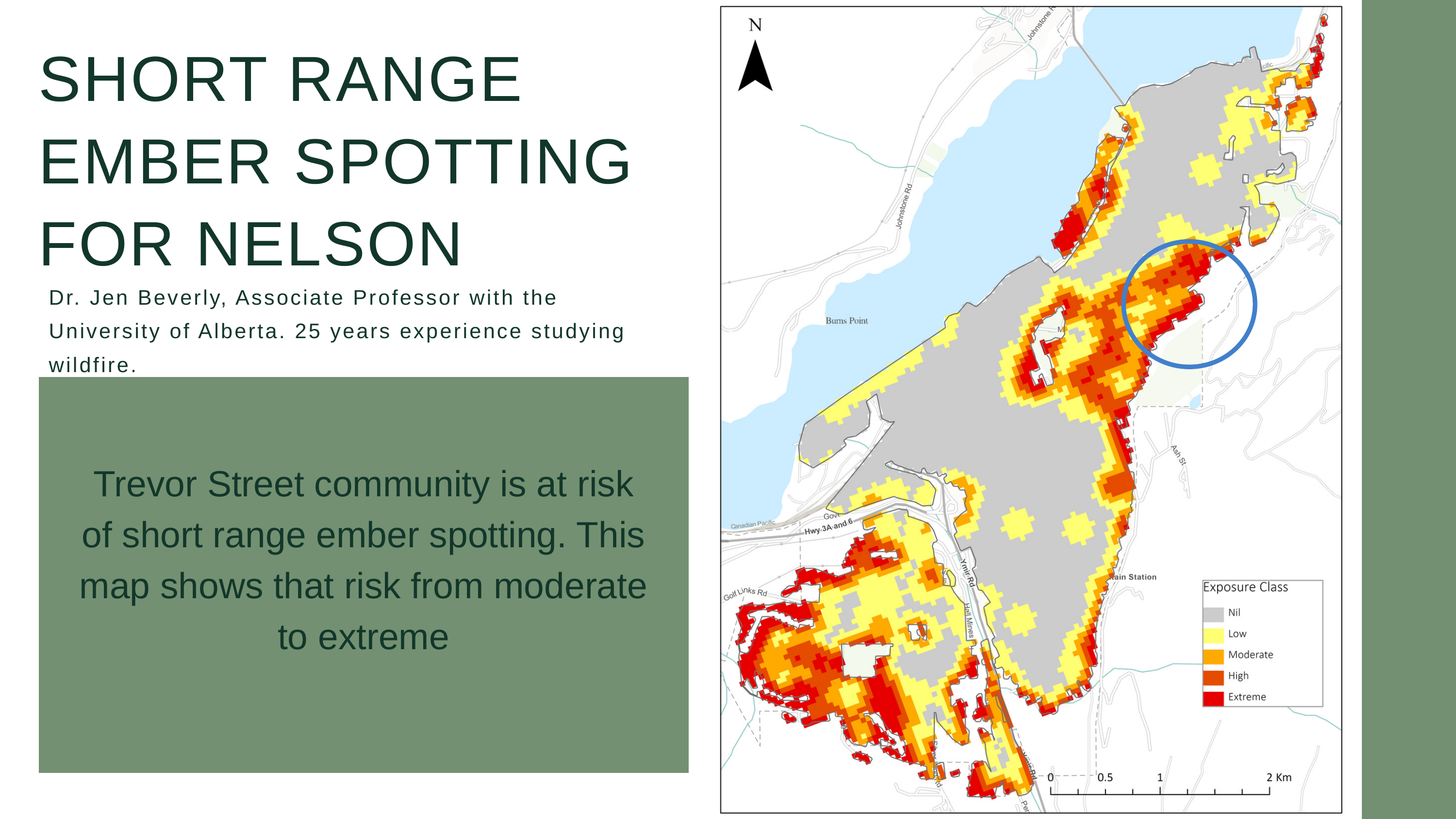

SHORT RANGE
EMBER SPOTTING
FOR NELSON

Dr. Jen Beverly, Associate Professor with the University of Alberta. 25 years experience studying wildfire.

Trevor Street community is at risk of short range ember spotting. This map shows that risk from moderate to extreme